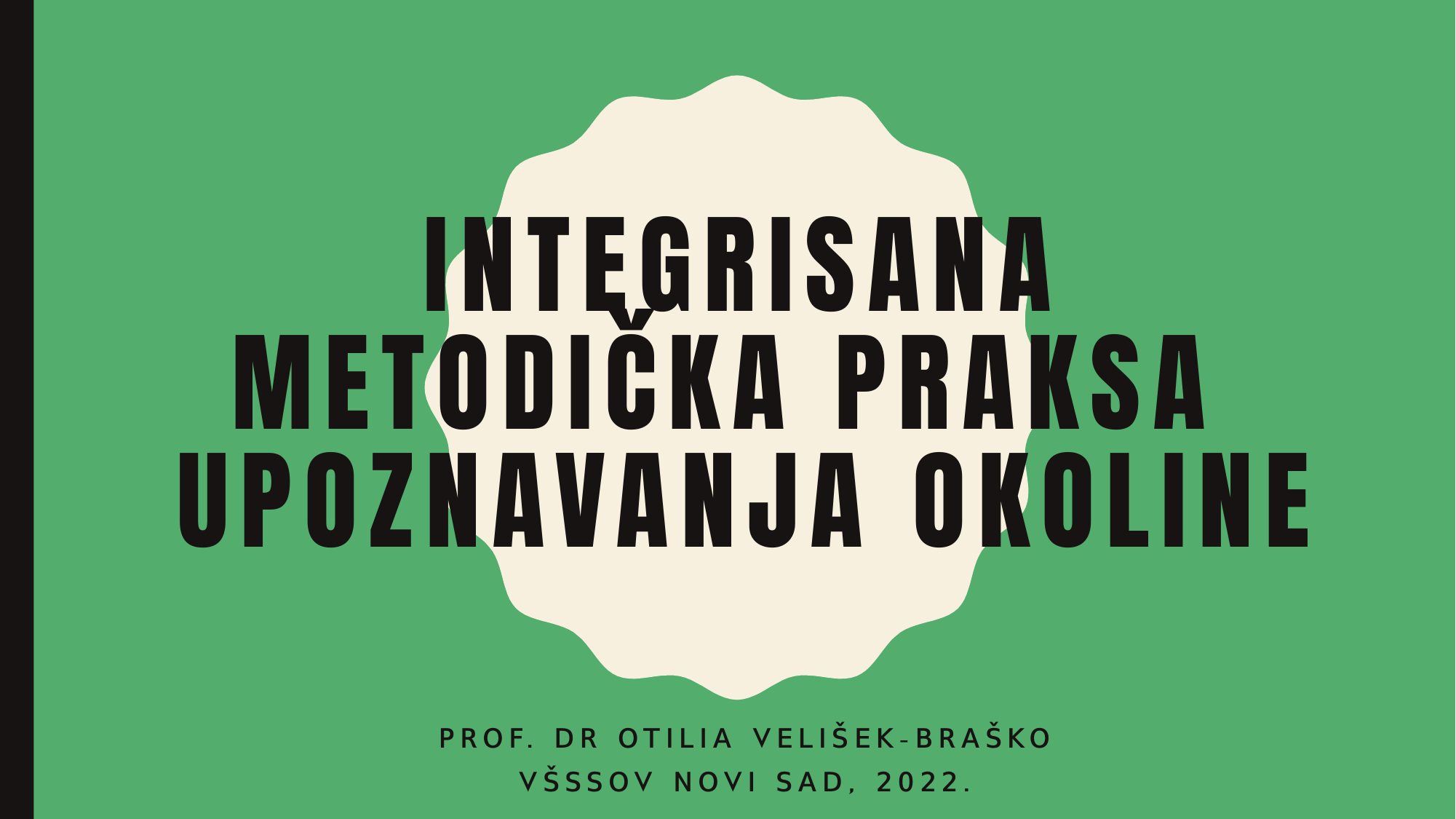

# Integrisana Metodička praksa upoznavanja okoline
Prof. dr Otilia Velišek-Braško
VŠSSOV Novi sad, 2022.